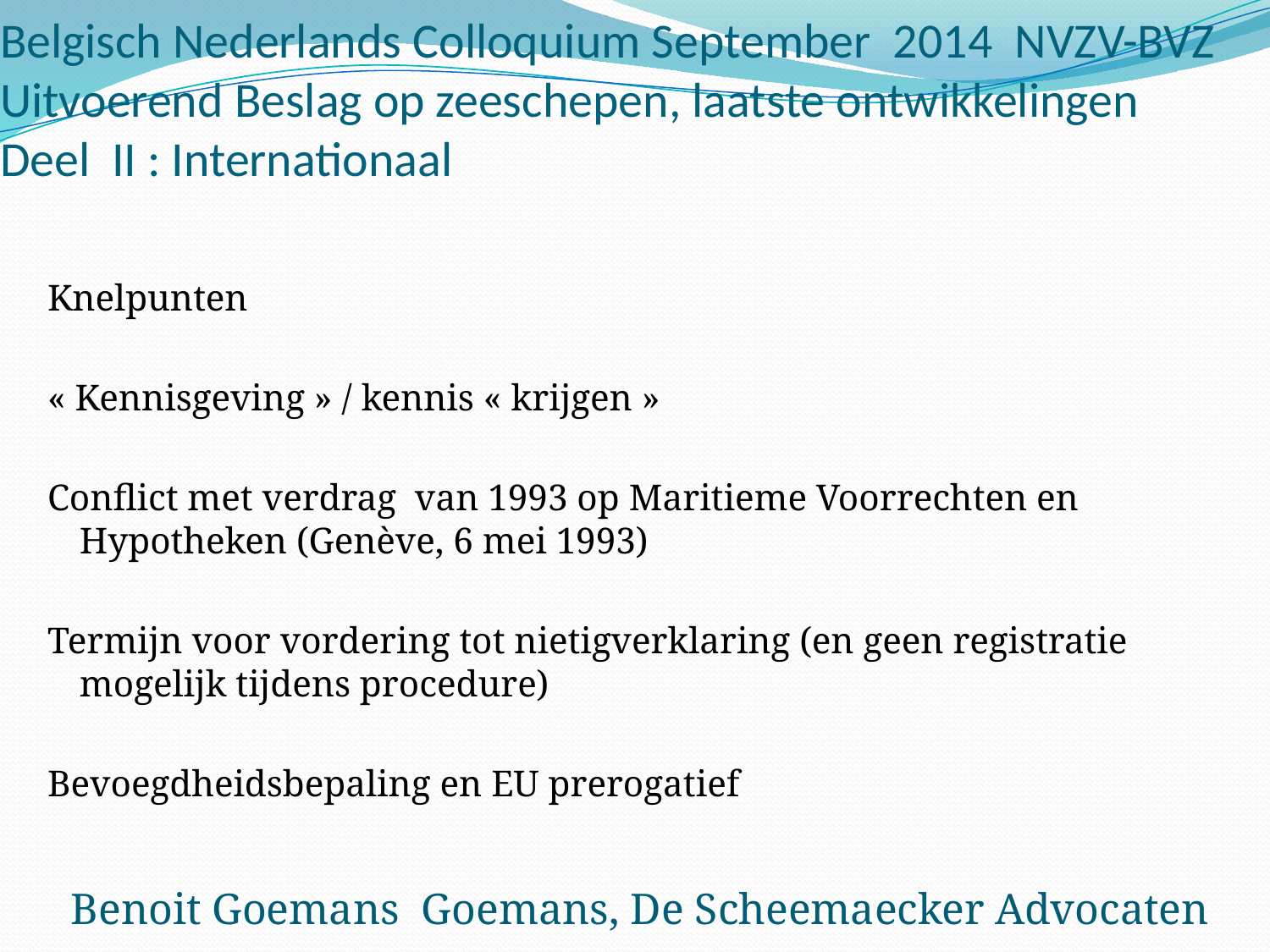

# Belgisch Nederlands Colloquium September  2014  NVZV-BVZ Uitvoerend Beslag op zeeschepen, laatste ontwikkelingen Deel  II : Internationaal
Knelpunten

« Kennisgeving » / kennis « krijgen »

Conflict met verdrag  van 1993 op Maritieme Voorrechten en Hypotheken (Genève, 6 mei 1993)

Termijn voor vordering tot nietigverklaring (en geen registratie mogelijk tijdens procedure)

Bevoegdheidsbepaling en EU prerogatief

Benoit Goemans  Goemans, De Scheemaecker Advocaten